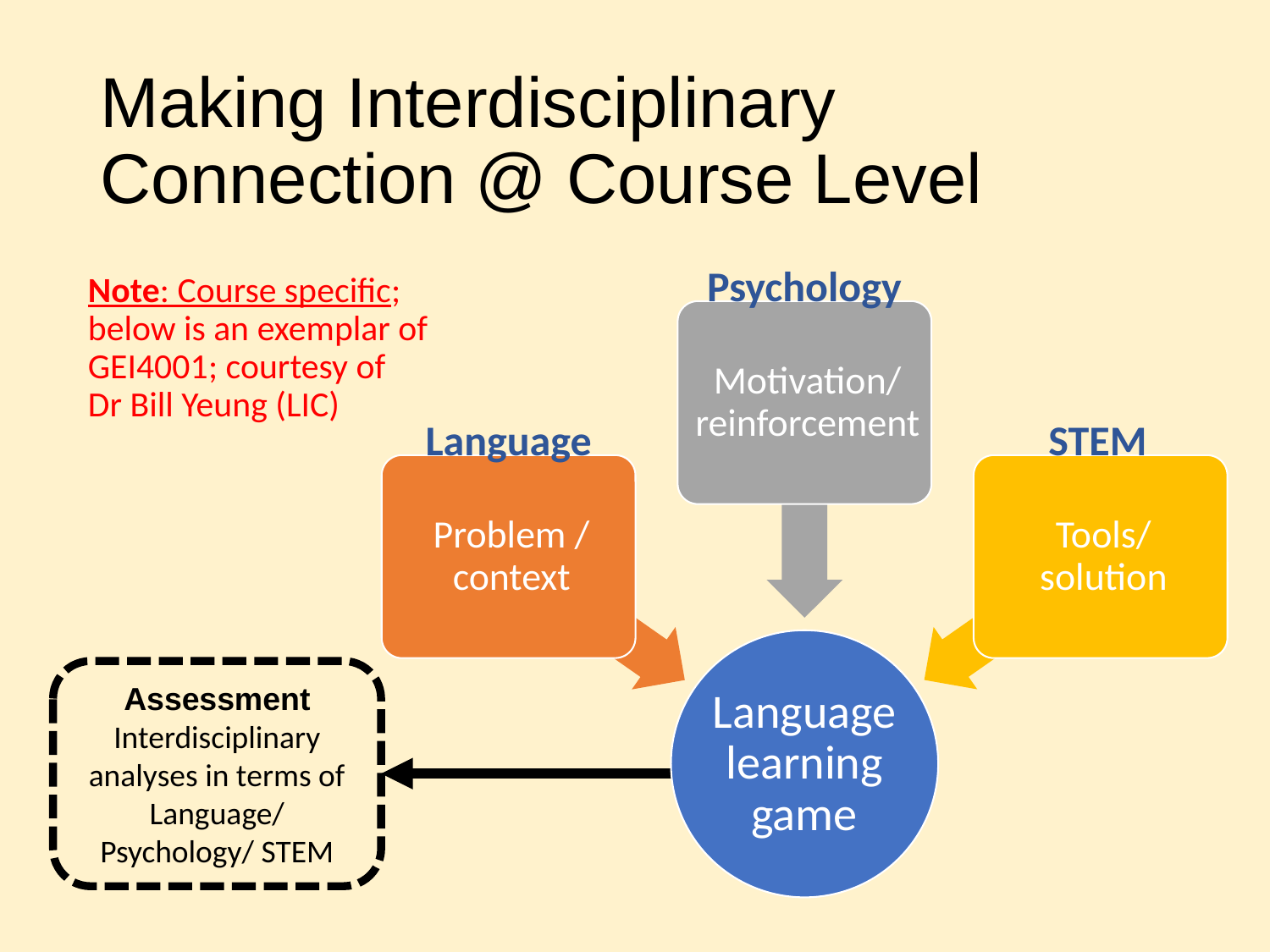

# Making Interdisciplinary Connection @ Course Level
Psychology
Language learning game
Problem / context
Motivation/ reinforcement
Tools/ solution
Language
STEM
Note: Course specific; below is an exemplar of GEI4001; courtesy of
Dr Bill Yeung (LIC)
Assessment
Interdisciplinary analyses in terms of Language/ Psychology/ STEM